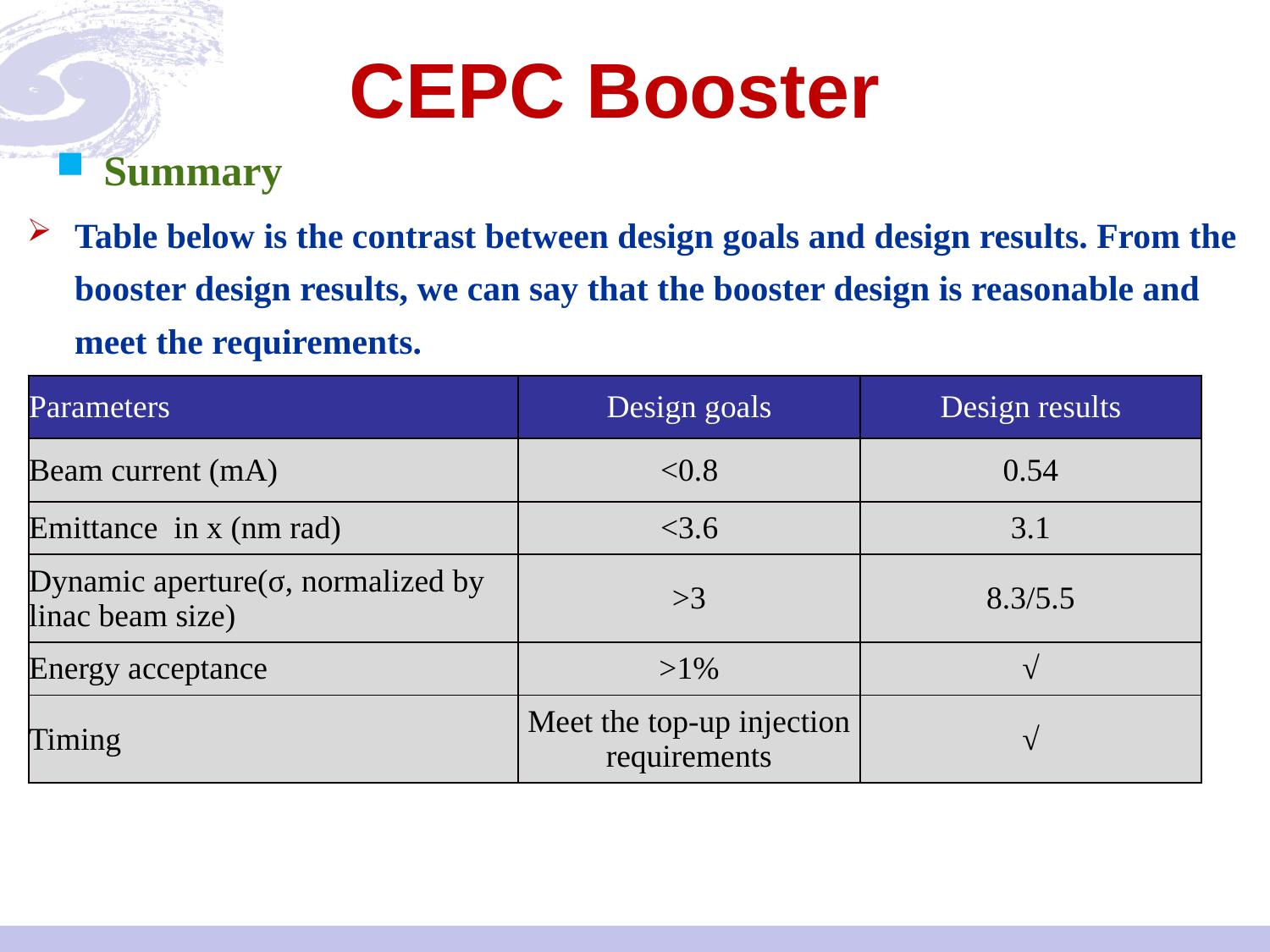

# CEPC Booster
Summary
Table below is the contrast between design goals and design results. From the booster design results, we can say that the booster design is reasonable and meet the requirements.
| Parameters | Design goals | Design results |
| --- | --- | --- |
| Beam current (mA) | <0.8 | 0.54 |
| Emittance in x (nm rad) | <3.6 | 3.1 |
| Dynamic aperture(σ, normalized by linac beam size) | >3 | 8.3/5.5 |
| Energy acceptance | >1% | √ |
| Timing | Meet the top-up injection requirements | √ |